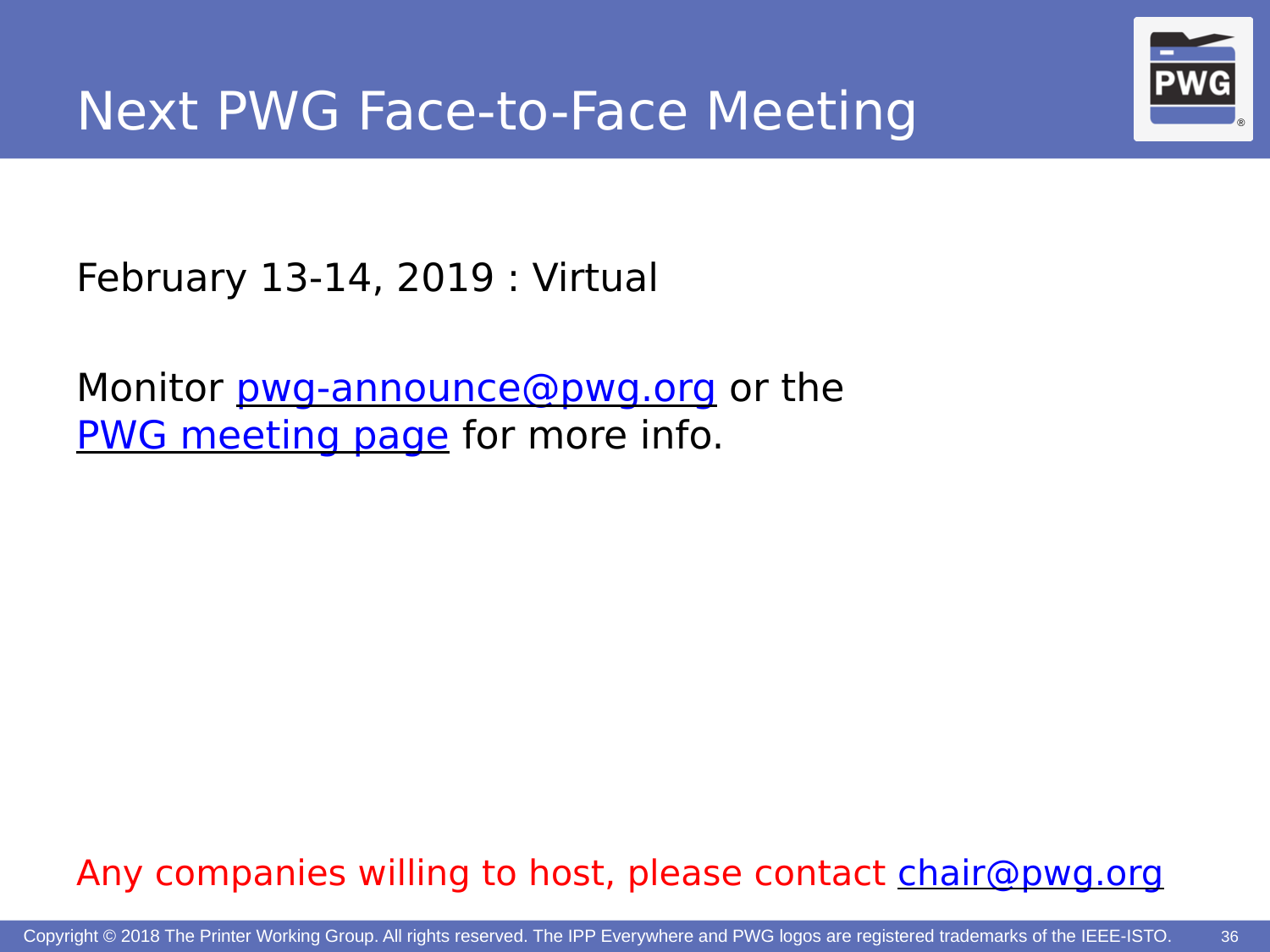

# Next PWG Face-to-Face Meeting

February 13-14, 2019 : Virtual

Monitor pwg-announce@pwg.org or the PWG meeting page for more info.

Any companies willing to host, please contact chair@pwg.org

36